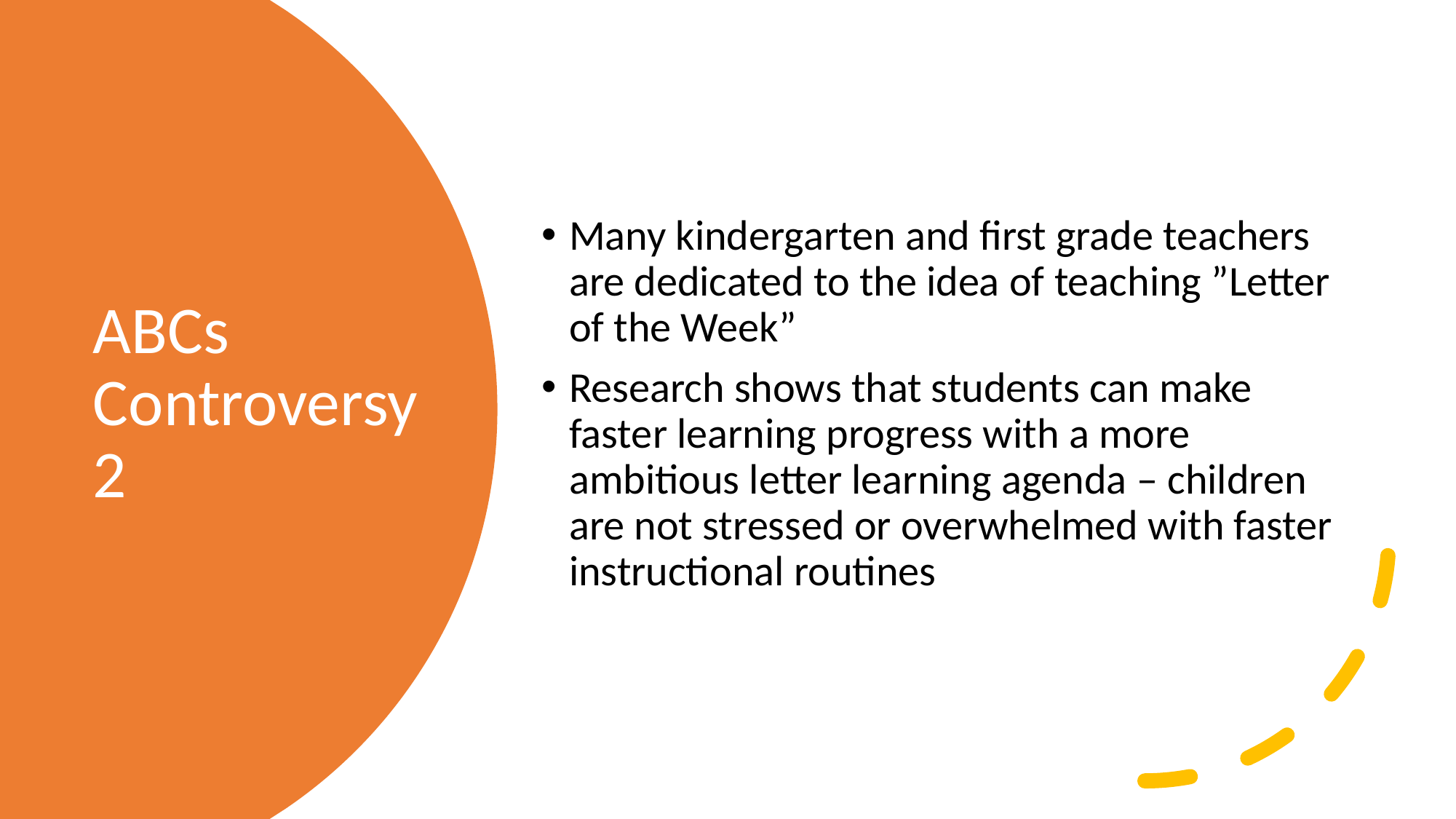

Many kindergarten and first grade teachers are dedicated to the idea of teaching ”Letter of the Week”
Research shows that students can make faster learning progress with a more ambitious letter learning agenda – children are not stressed or overwhelmed with faster instructional routines
# ABCs Controversy 2